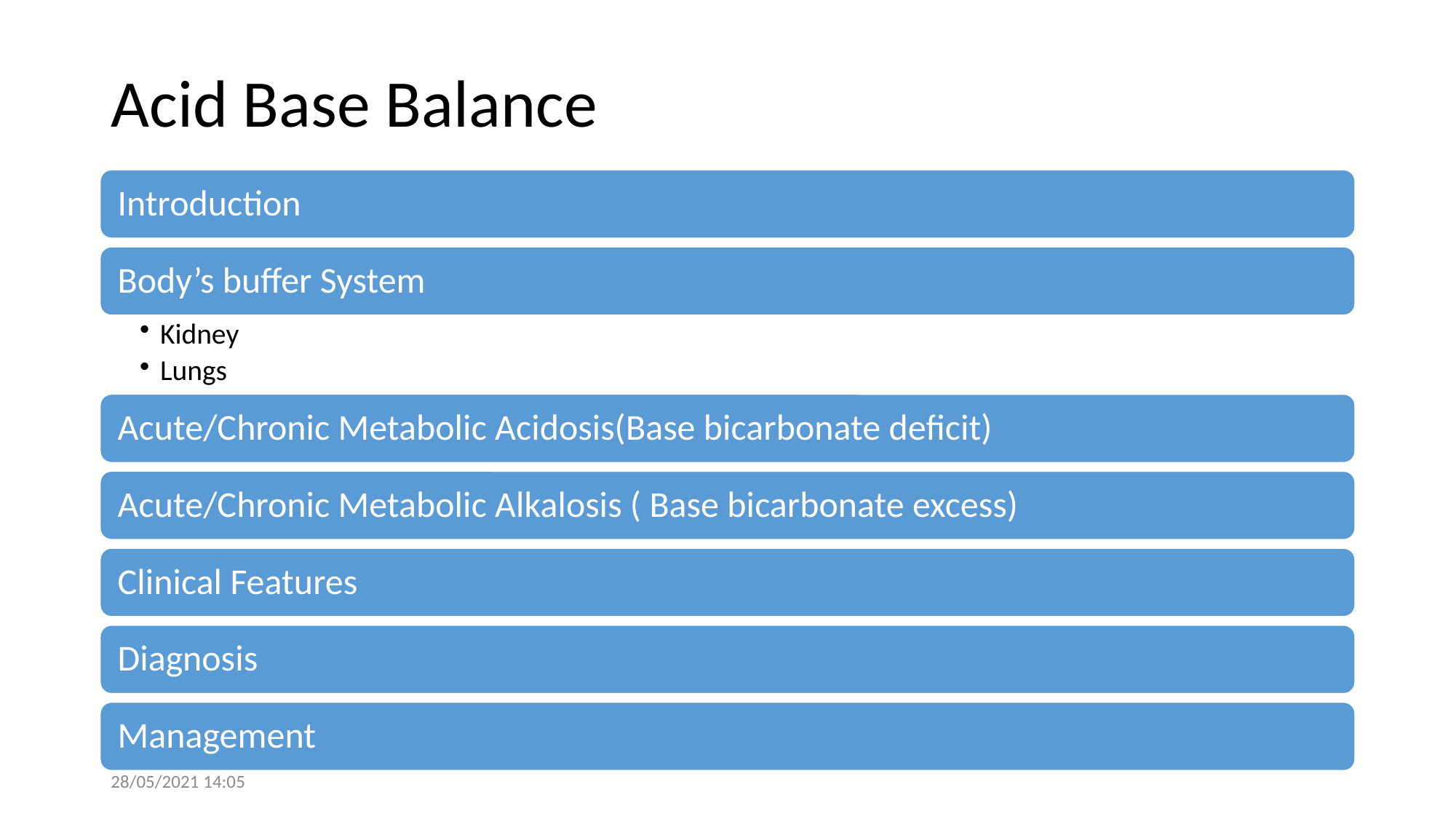

# Acid Base Balance
Introduction
Body’s buffer System
Kidney
Lungs
Acute/Chronic Metabolic Acidosis(Base bicarbonate deficit)
Acute/Chronic Metabolic Alkalosis ( Base bicarbonate excess)
Clinical Features
Diagnosis
Management
28/05/2021 14:05